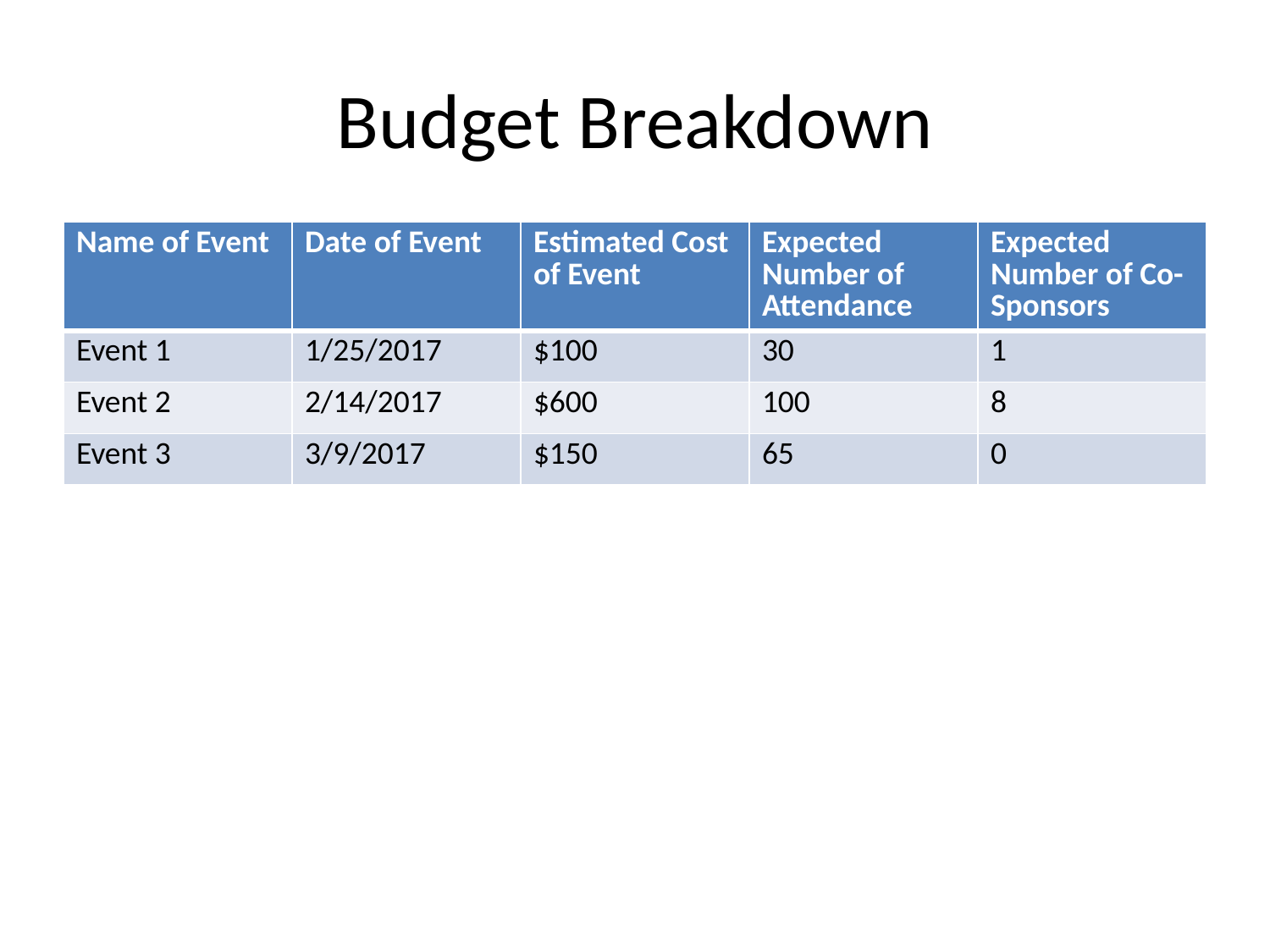

# Budget Breakdown
| Name of Event | Date of Event | Estimated Cost of Event | Expected Number of Attendance | Expected Number of Co-Sponsors |
| --- | --- | --- | --- | --- |
| Event 1 | 1/25/2017 | $100 | 30 | 1 |
| Event 2 | 2/14/2017 | $600 | 100 | 8 |
| Event 3 | 3/9/2017 | $150 | 65 | 0 |